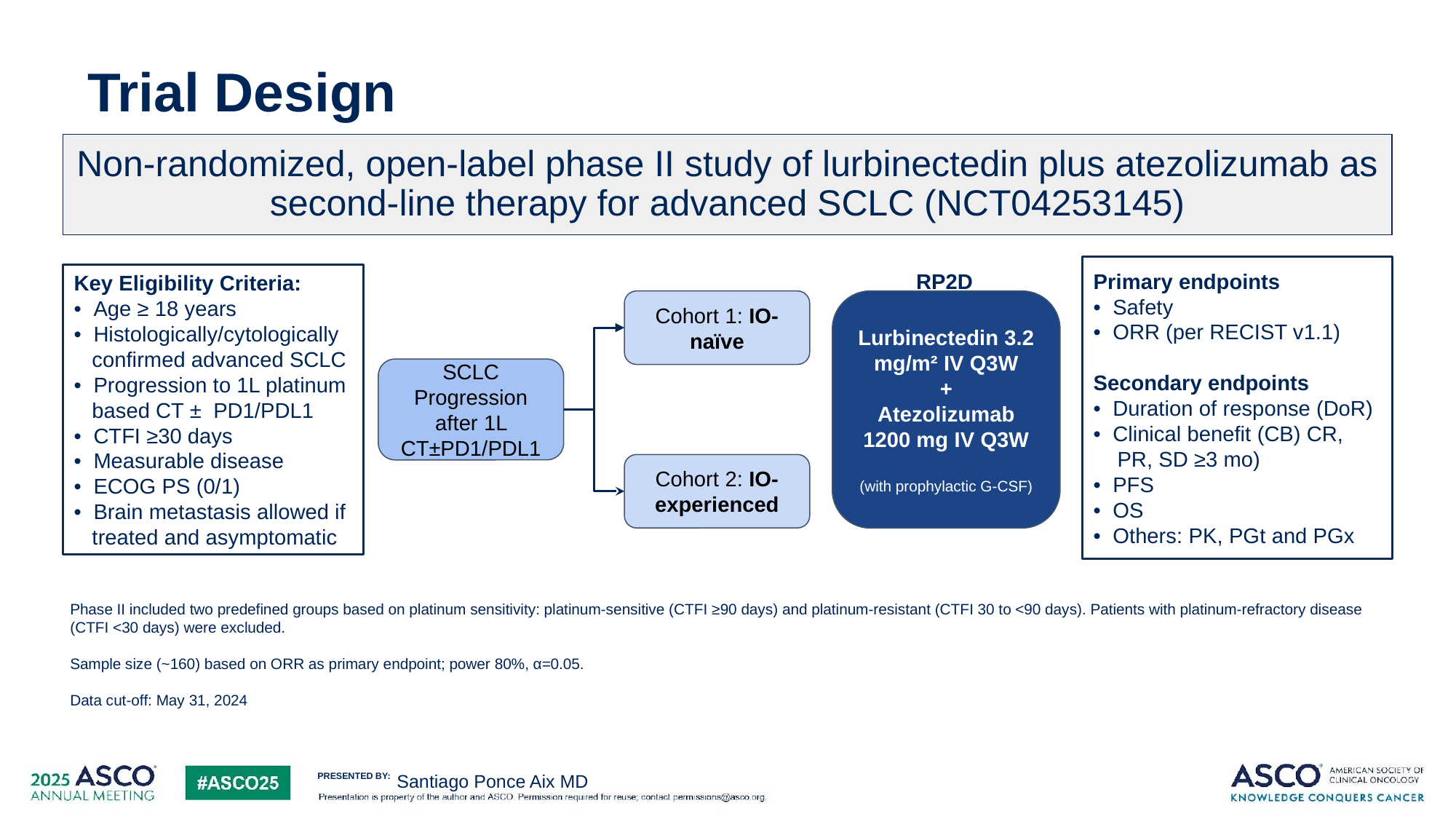

4
# Trial Design
Non-randomized, open-label phase II study of lurbinectedin plus atezolizumab as second-line therapy for advanced SCLC (NCT04253145)
RP2D
Primary endpoints
•  Safety
•  ORR (per RECIST v1.1)

Secondary endpoints
•  Duration of response (DoR)
•  Clinical benefit (CB) CR,
    PR, SD ≥3 mo)
•  PFS
•  OS
•  Others: PK, PGt and PGx
Key Eligibility Criteria:
•  Age ≥ 18 years
•  Histologically/cytologically
   confirmed advanced SCLC
•  Progression to 1L platinum
   based CT ±  PD1/PDL1
•  CTFI ≥30 days
•  Measurable disease
•  ECOG PS (0/1)
•  Brain metastasis allowed if
   treated and asymptomatic
Lurbinectedin 3.2 mg/m² IV Q3W
+
Atezolizumab 1200 mg IV Q3W

(with prophylactic G-CSF)
Cohort 1: IO-naïve
SCLC Progression after 1L CT±PD1/PDL1
Cohort 2: IO-experienced
Phase II included two predefined groups based on platinum sensitivity: platinum-sensitive (CTFI ≥90 days) and platinum-resistant (CTFI 30 to <90 days). Patients with platinum-refractory disease (CTFI <30 days) were excluded.

Sample size (~160) based on ORR as primary endpoint; power 80%, α=0.05.

Data cut-off: May 31, 2024
Santiago Ponce Aix MD